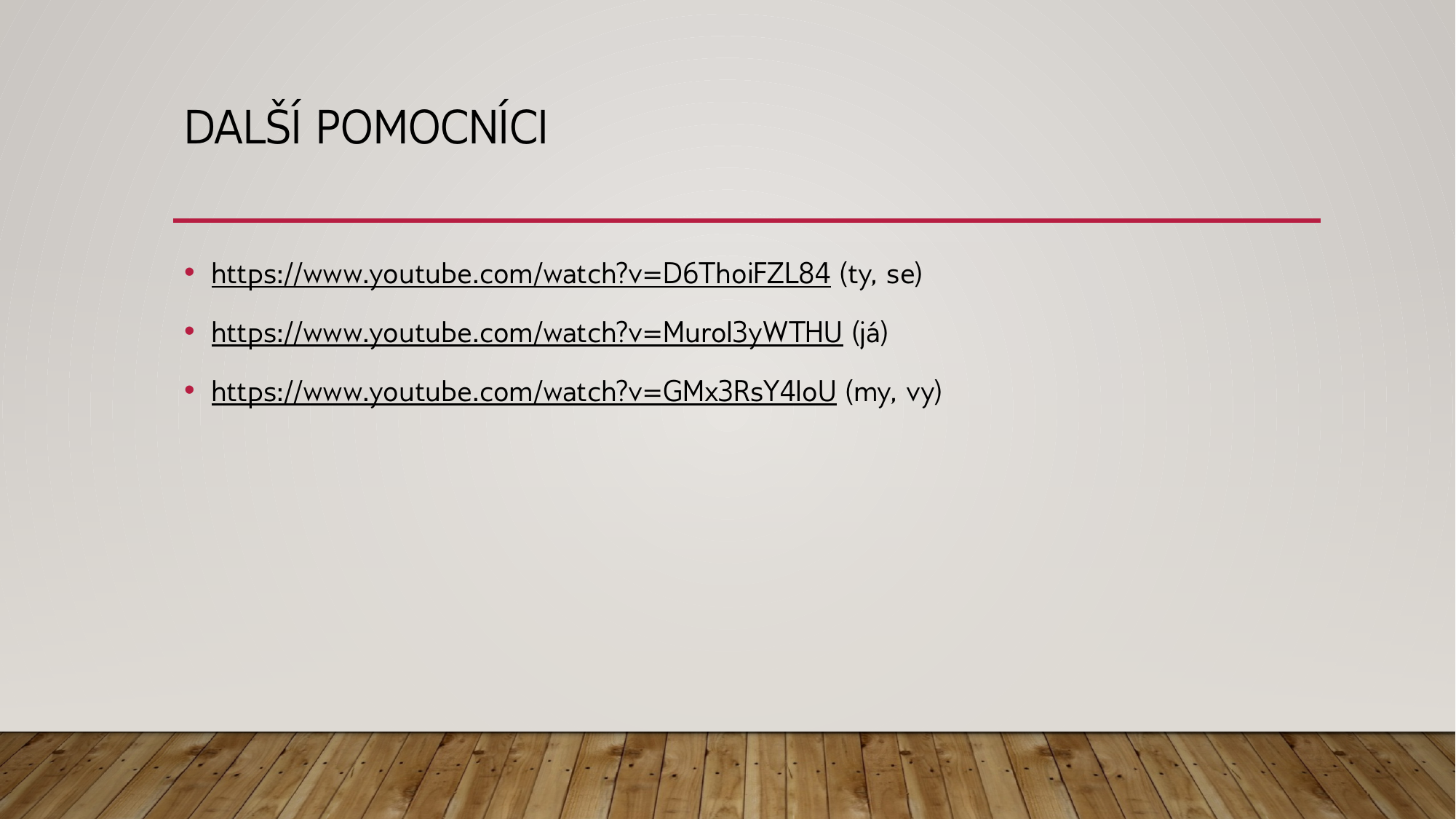

# další pomocníci
https://www.youtube.com/watch?v=D6ThoiFZL84 (ty, se)
https://www.youtube.com/watch?v=MuroI3yWTHU (já)
https://www.youtube.com/watch?v=GMx3RsY4IoU (my, vy)